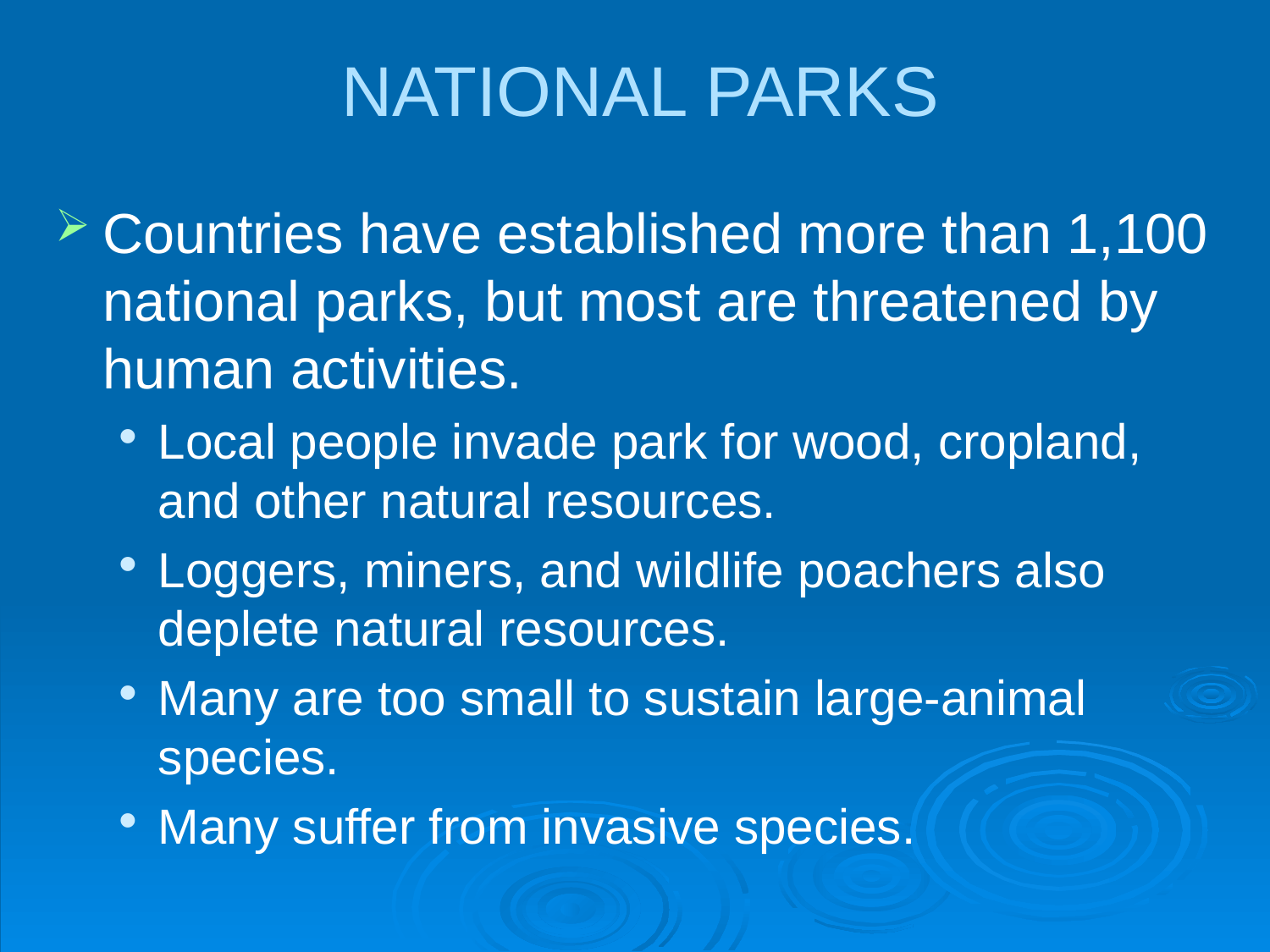

# NATIONAL PARKS
Countries have established more than 1,100 national parks, but most are threatened by human activities.
Local people invade park for wood, cropland, and other natural resources.
Loggers, miners, and wildlife poachers also deplete natural resources.
Many are too small to sustain large-animal species.
Many suffer from invasive species.